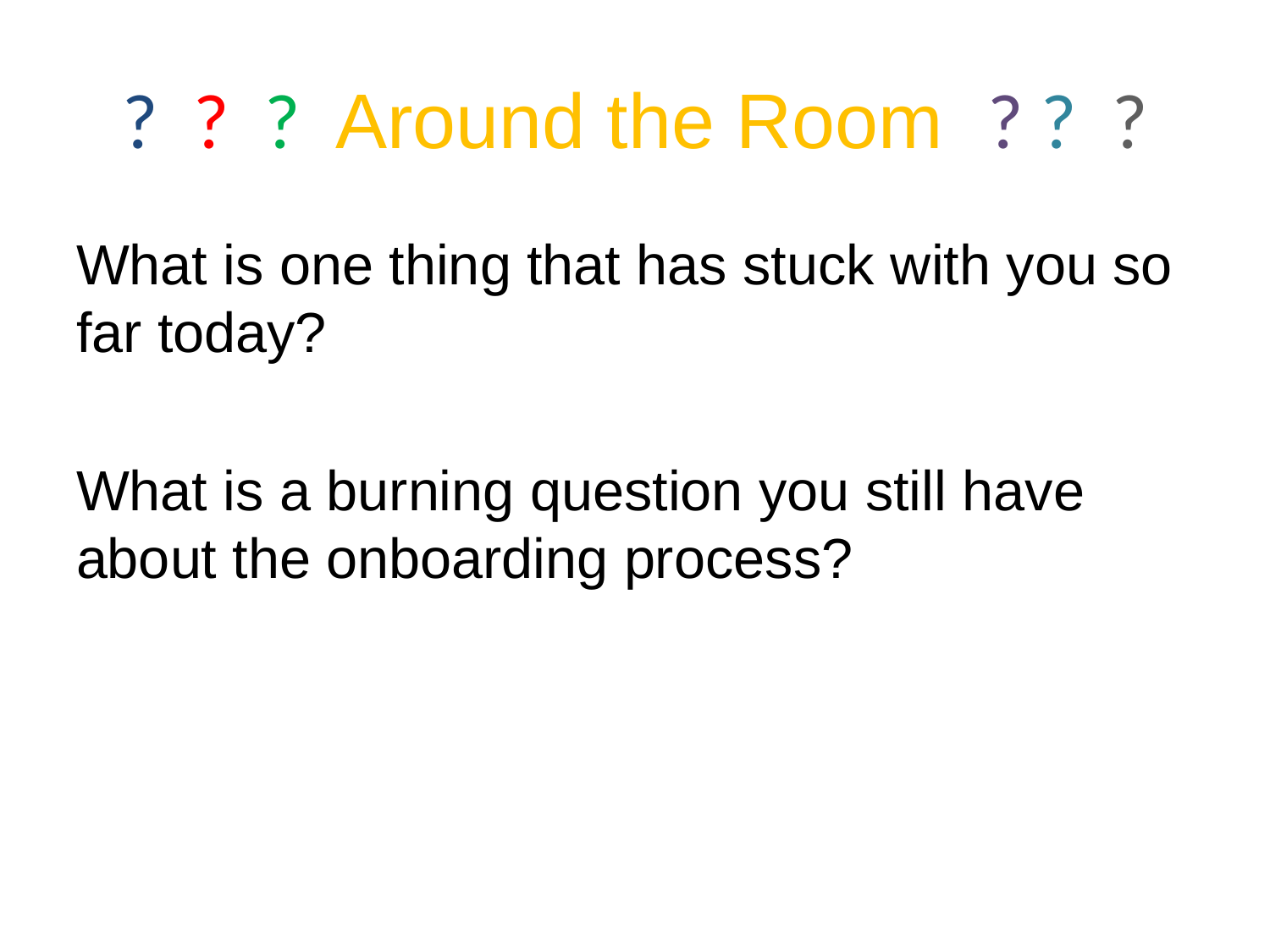

# ?  ?  ?  Around the Room  ? ?  ?
What is one thing that has stuck with you so far today?

What is a burning question you still have about the onboarding process?